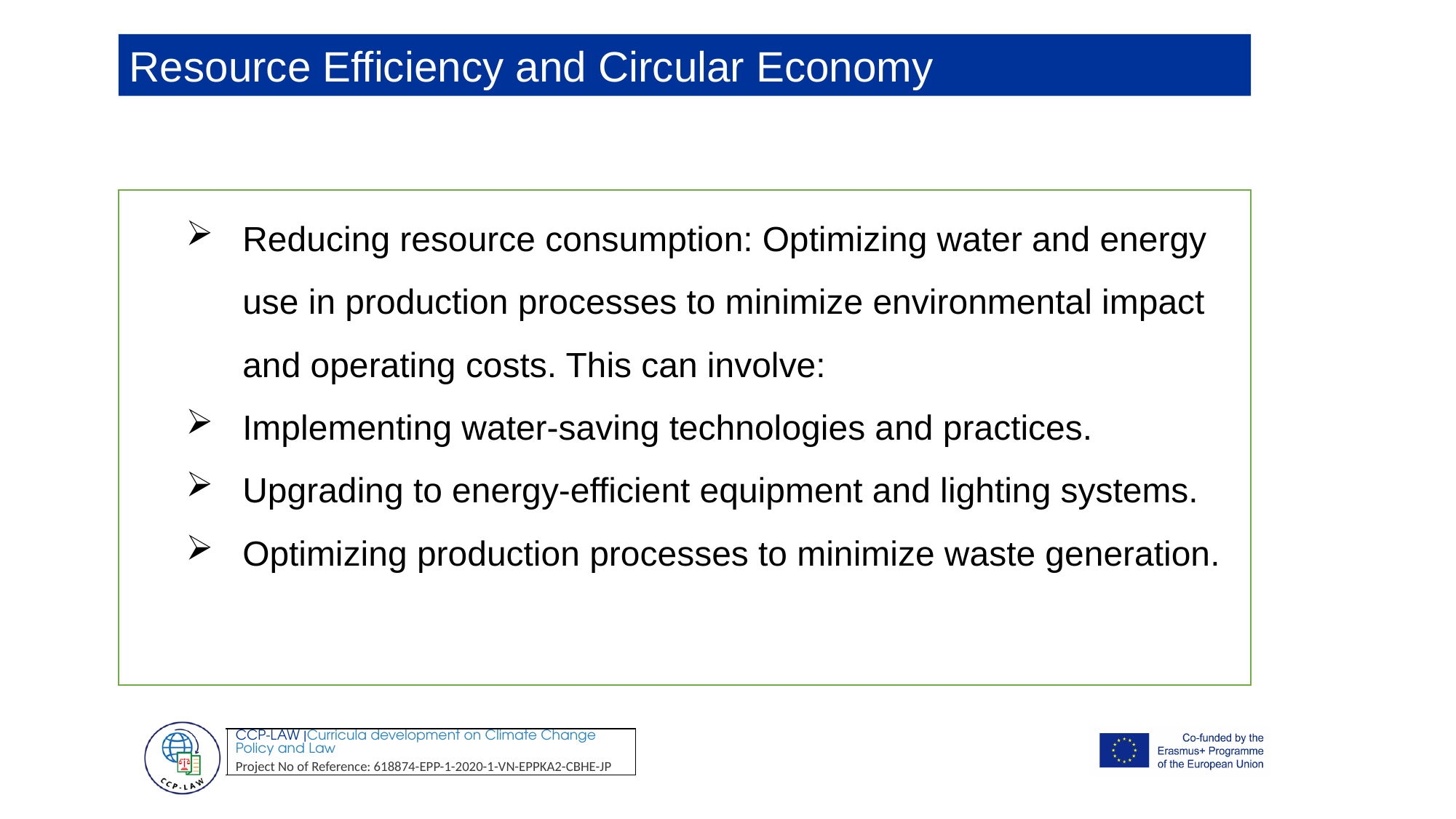

Resource Efficiency and Circular Economy
Reducing resource consumption: Optimizing water and energy use in production processes to minimize environmental impact and operating costs. This can involve:
Implementing water-saving technologies and practices.
Upgrading to energy-efficient equipment and lighting systems.
Optimizing production processes to minimize waste generation.